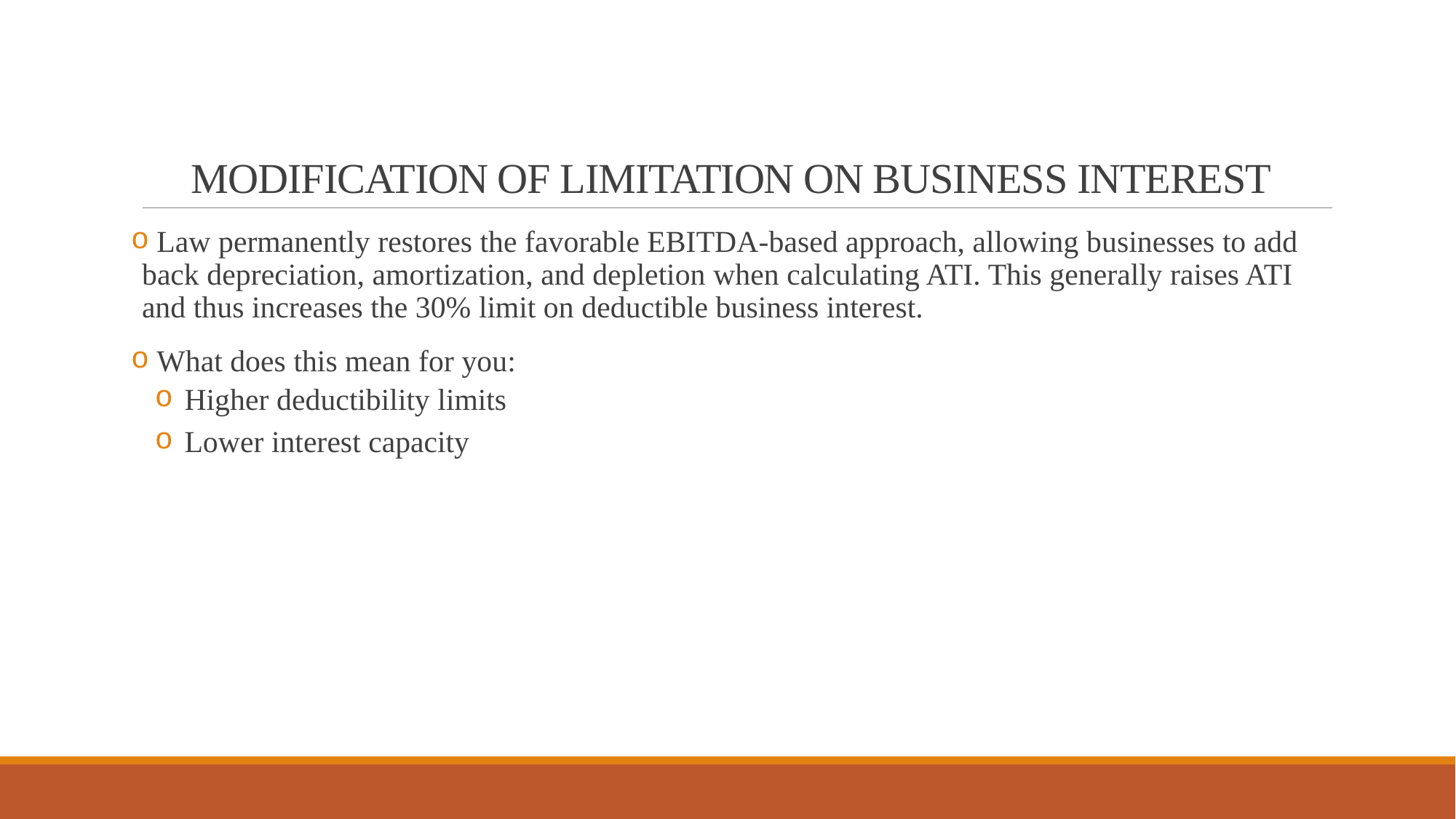

# MODIFICATION OF LIMITATION ON BUSINESS INTEREST
 Law permanently restores the favorable EBITDA-based approach, allowing businesses to add back depreciation, amortization, and depletion when calculating ATI. This generally raises ATI and thus increases the 30% limit on deductible business interest.
 What does this mean for you:
 Higher deductibility limits
 Lower interest capacity